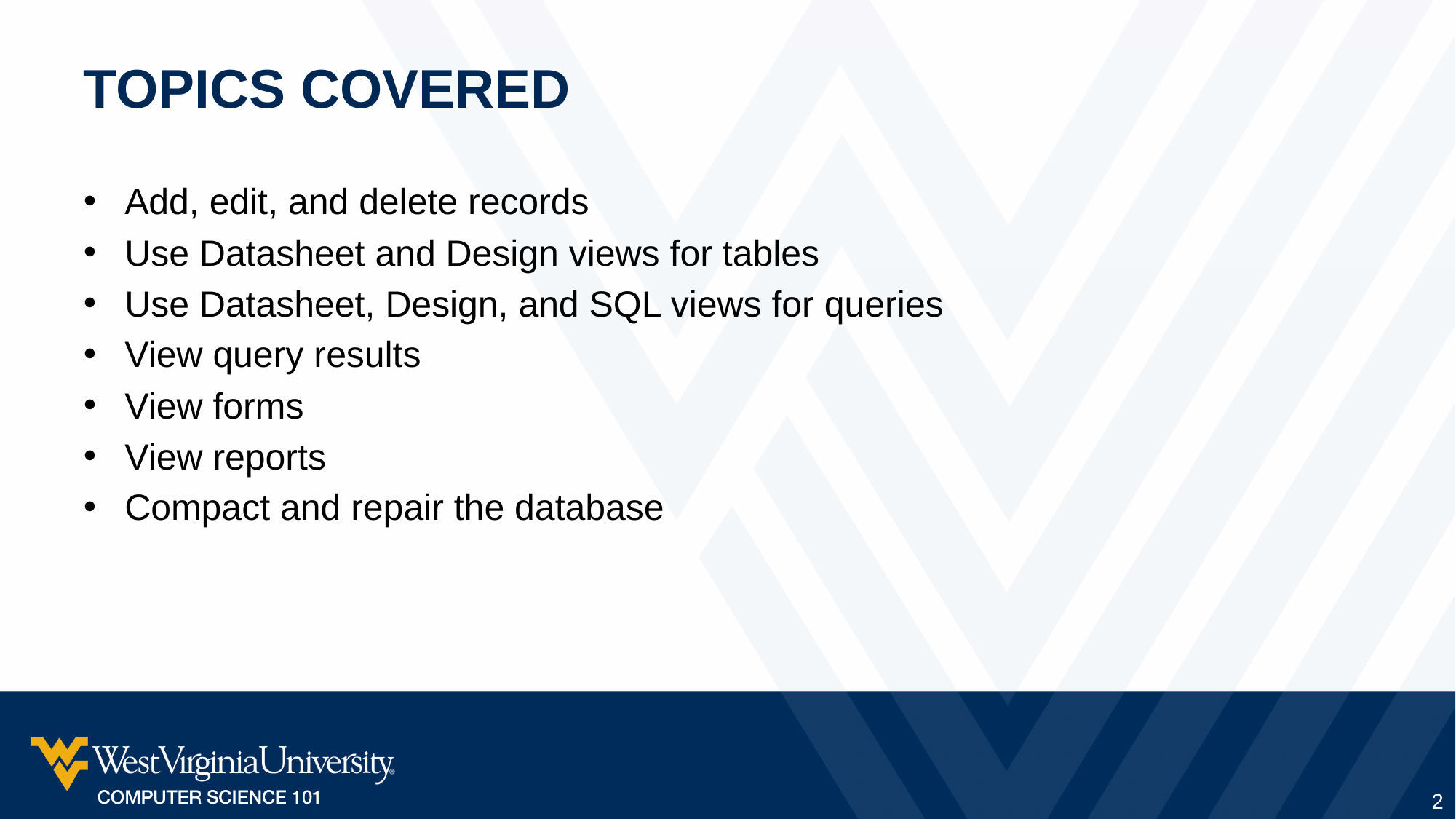

# Topics Covered
Add, edit, and delete records
Use Datasheet and Design views for tables
Use Datasheet, Design, and SQL views for queries
View query results
View forms
View reports
Compact and repair the database
2